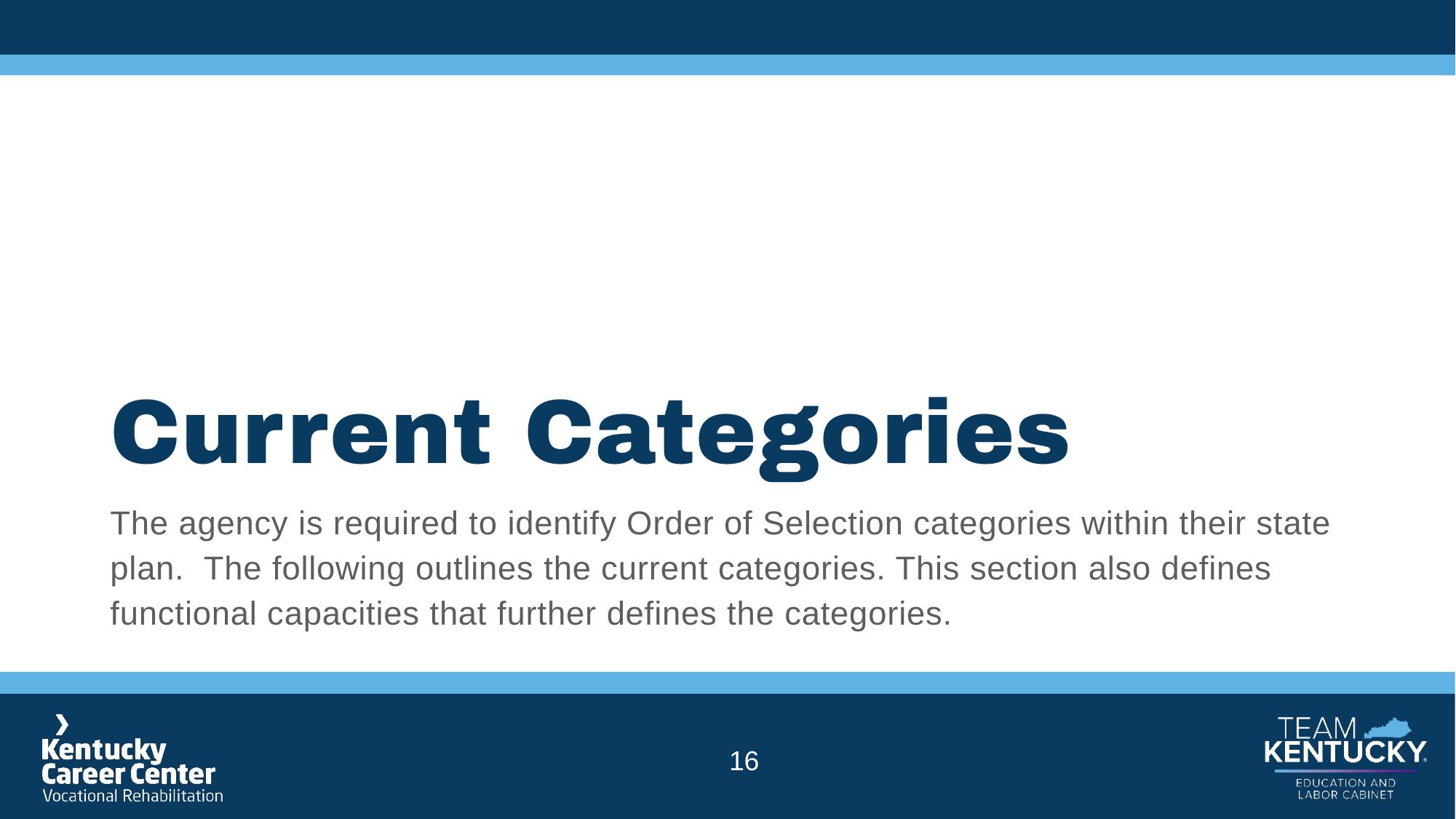

# Current Categories
The agency is required to identify Order of Selection categories within their state plan.  The following outlines the current categories. This section also defines functional capacities that further defines the categories.
16